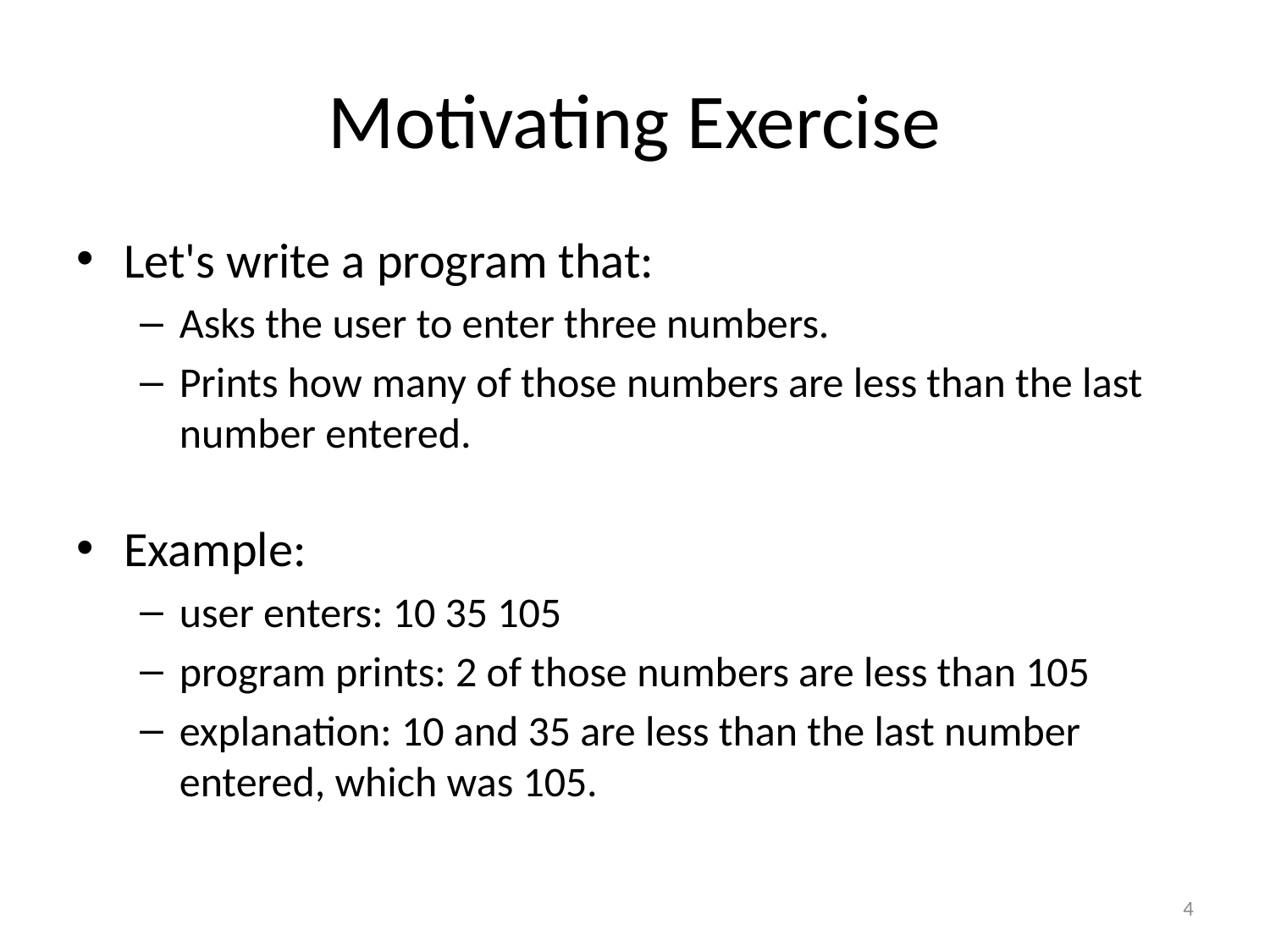

# Motivating Exercise
Let's write a program that:
Asks the user to enter three numbers.
Prints how many of those numbers are less than the last number entered.
Example:
user enters: 10 35 105
program prints: 2 of those numbers are less than 105
explanation: 10 and 35 are less than the last number entered, which was 105.
4